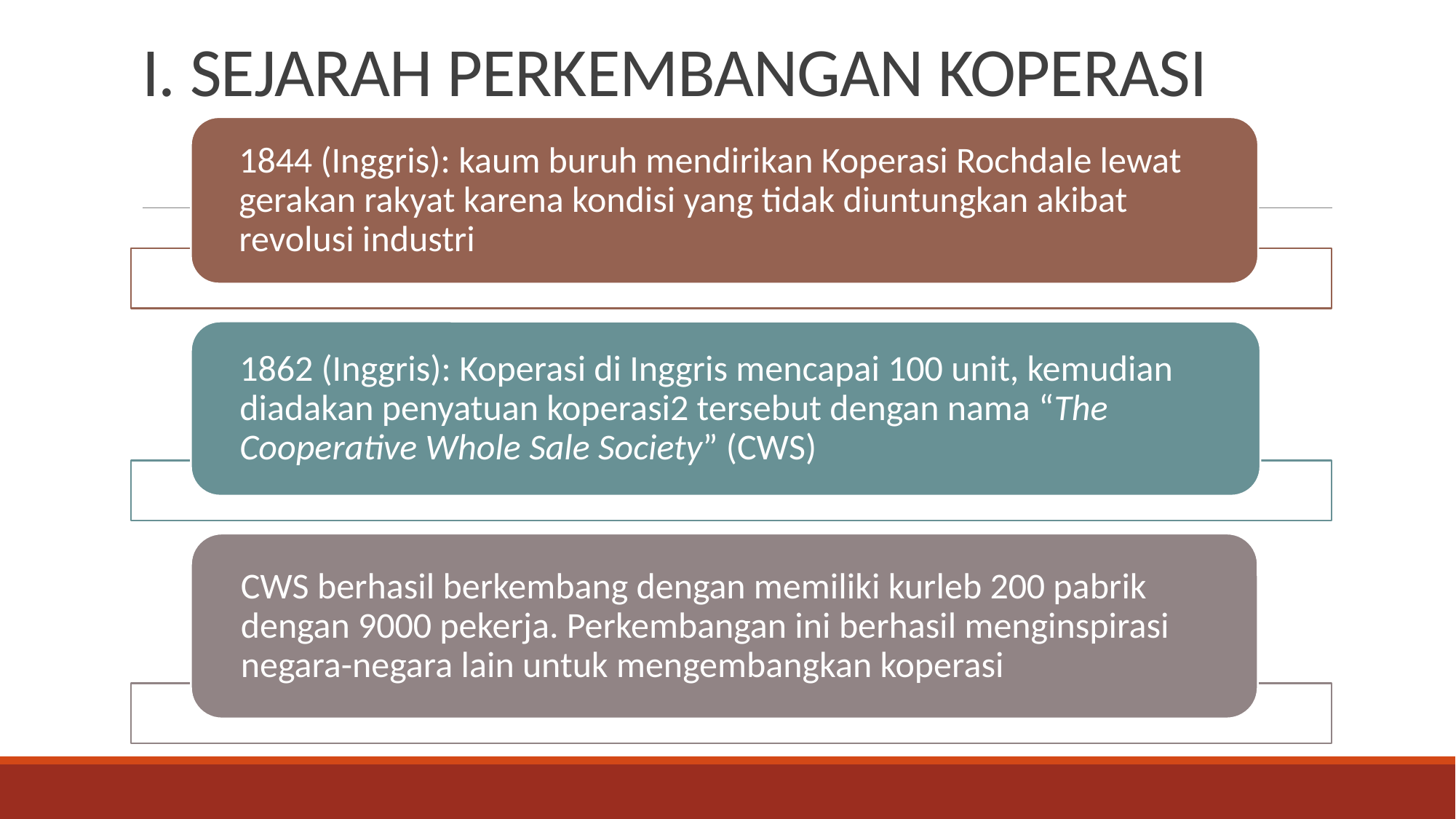

# I. SEJARAH PERKEMBANGAN KOPERASI
1844 (Inggris): kaum buruh mendirikan Koperasi Rochdale lewat gerakan rakyat karena kondisi yang tidak diuntungkan akibat revolusi industri
1862 (Inggris): Koperasi di Inggris mencapai 100 unit, kemudian diadakan penyatuan koperasi2 tersebut dengan nama “The Cooperative Whole Sale Society” (CWS)
CWS berhasil berkembang dengan memiliki kurleb 200 pabrik dengan 9000 pekerja. Perkembangan ini berhasil menginspirasi negara-negara lain untuk mengembangkan koperasi